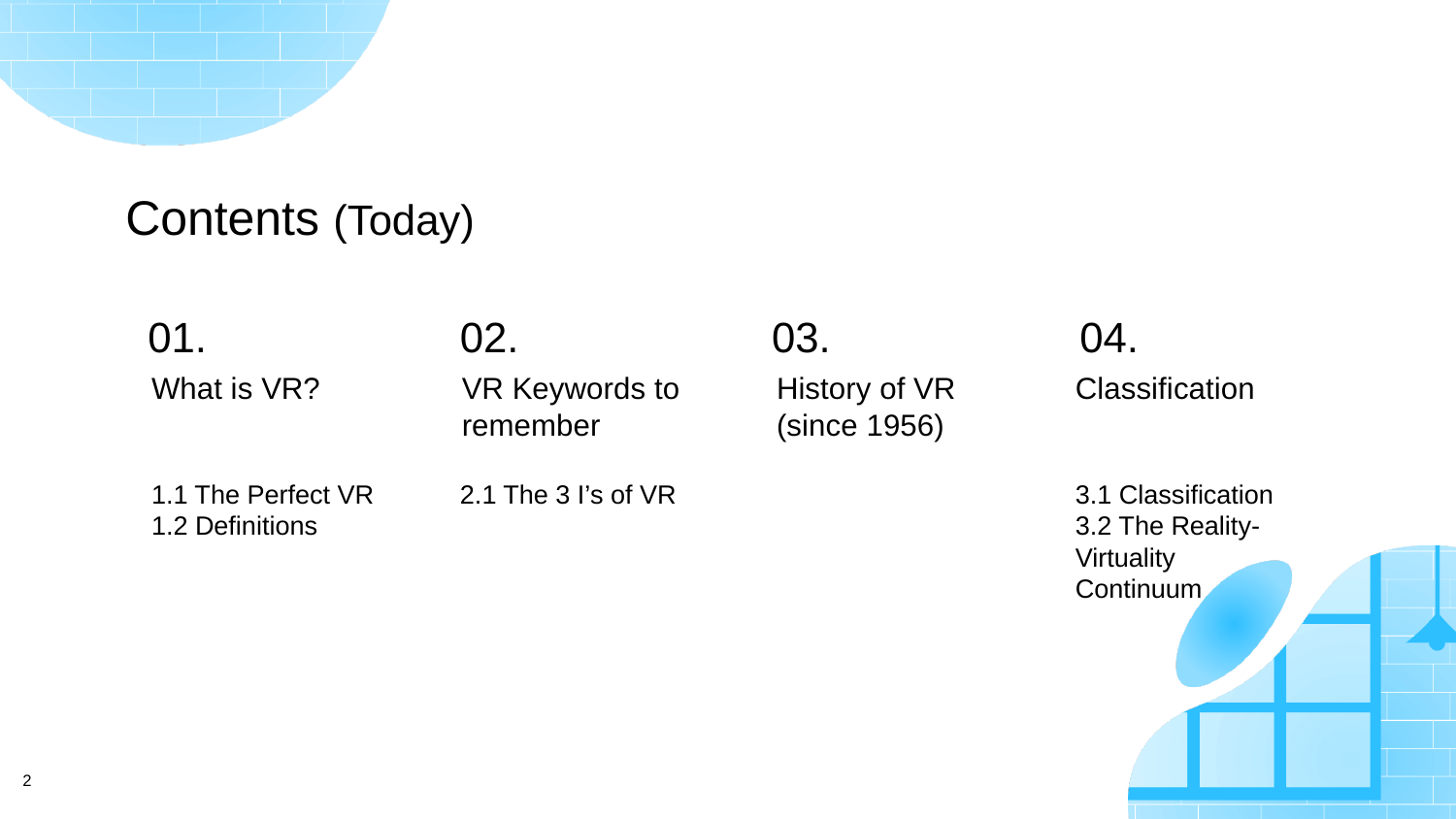

Contents (Today)
01.
02.
03.
04.
What is VR?

VR Keywords to remember
History of VR
(since 1956)
Classification
1.1 The Perfect VR
1.2 Definitions
2.1 The 3 I’s of VR
3.1 Classification
3.2 The Reality-Virtuality Continuum

2